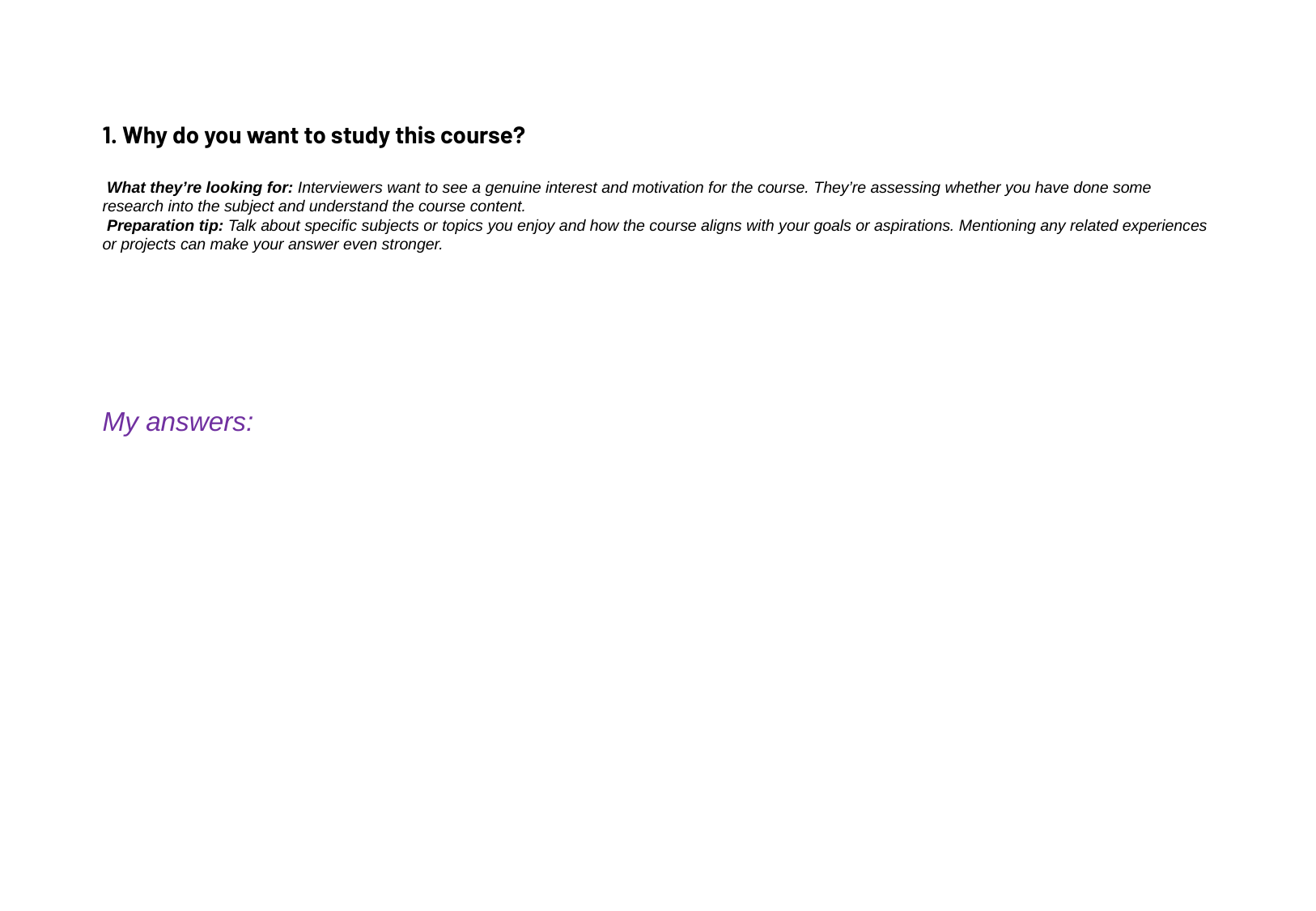

# 1. Why do you want to study this course? What they’re looking for: Interviewers want to see a genuine interest and motivation for the course. They’re assessing whether you have done some research into the subject and understand the course content. Preparation tip: Talk about specific subjects or topics you enjoy and how the course aligns with your goals or aspirations. Mentioning any related experiences or projects can make your answer even stronger.
My answers: